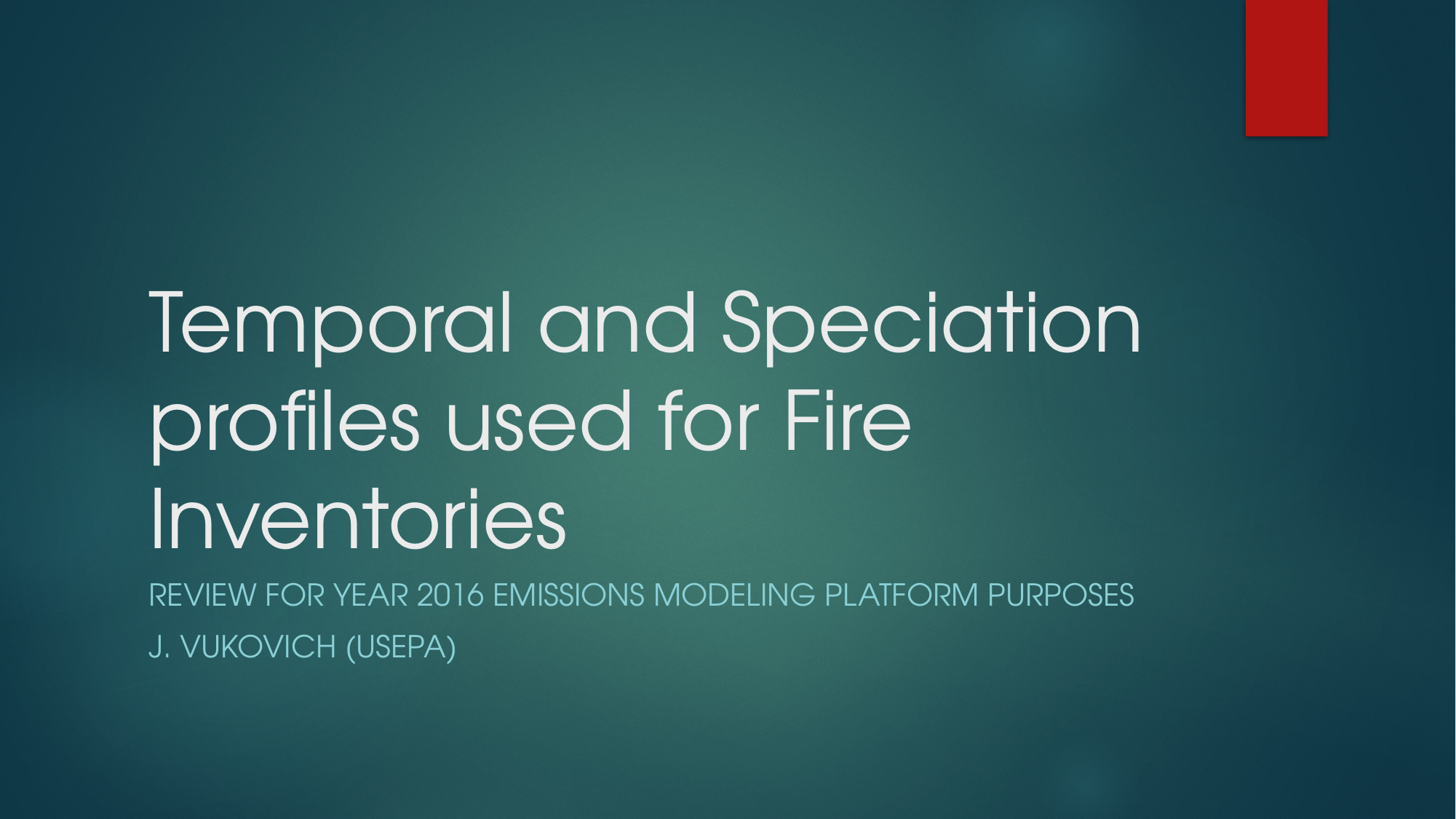

# Temporal and Speciation profiles used for Fire Inventories
Review FOR YEAR 2016 EMISSIONS MODELING PLATFORM PURPOSES
J. VUKOVICH (USEPA)